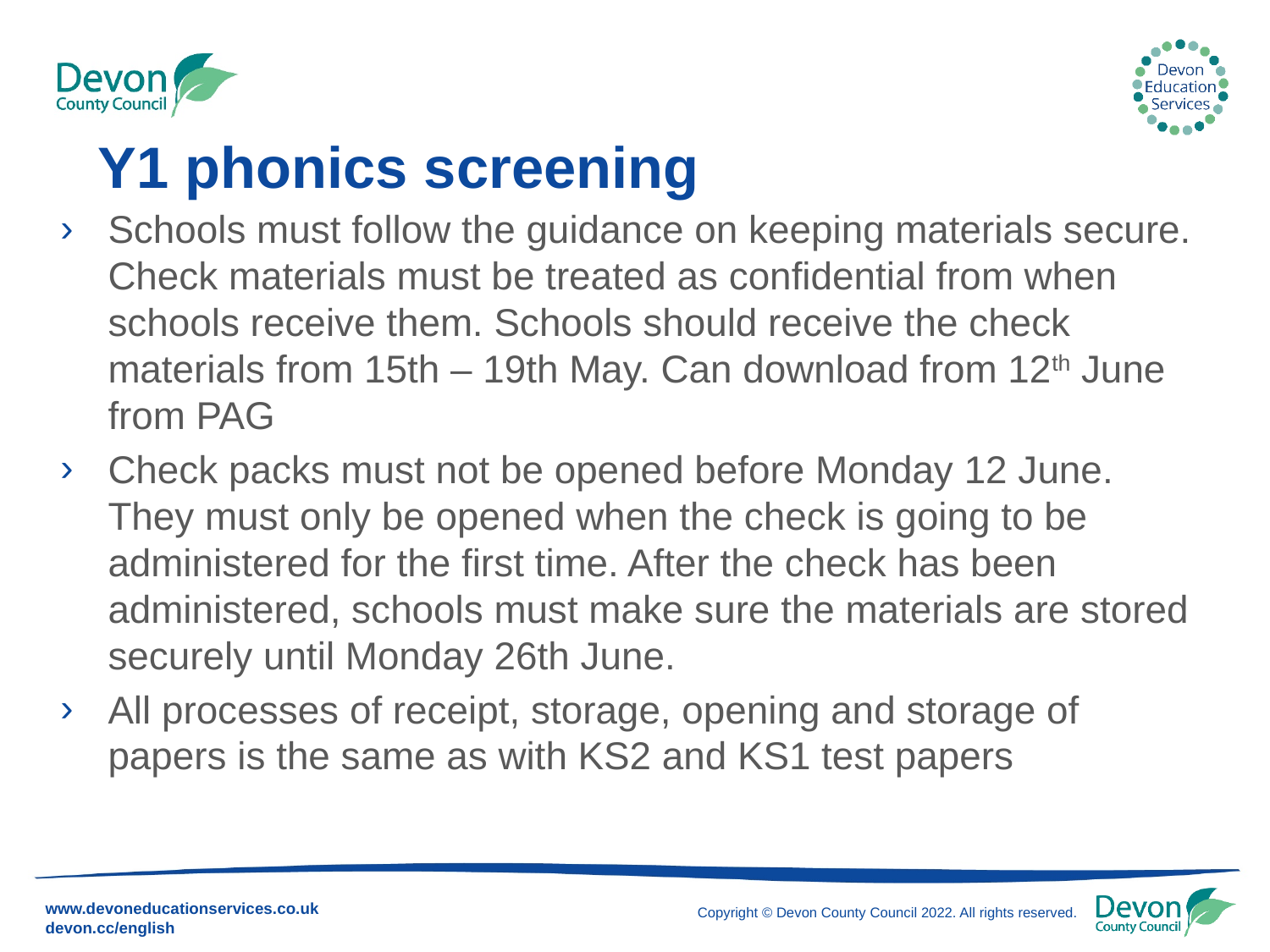

# Y1 phonics screening
Schools must follow the guidance on keeping materials secure. Check materials must be treated as confidential from when schools receive them. Schools should receive the check materials from 15th – 19th May. Can download from 12th June from PAG
Check packs must not be opened before Monday 12 June. They must only be opened when the check is going to be administered for the first time. After the check has been administered, schools must make sure the materials are stored securely until Monday 26th June.
All processes of receipt, storage, opening and storage of papers is the same as with KS2 and KS1 test papers